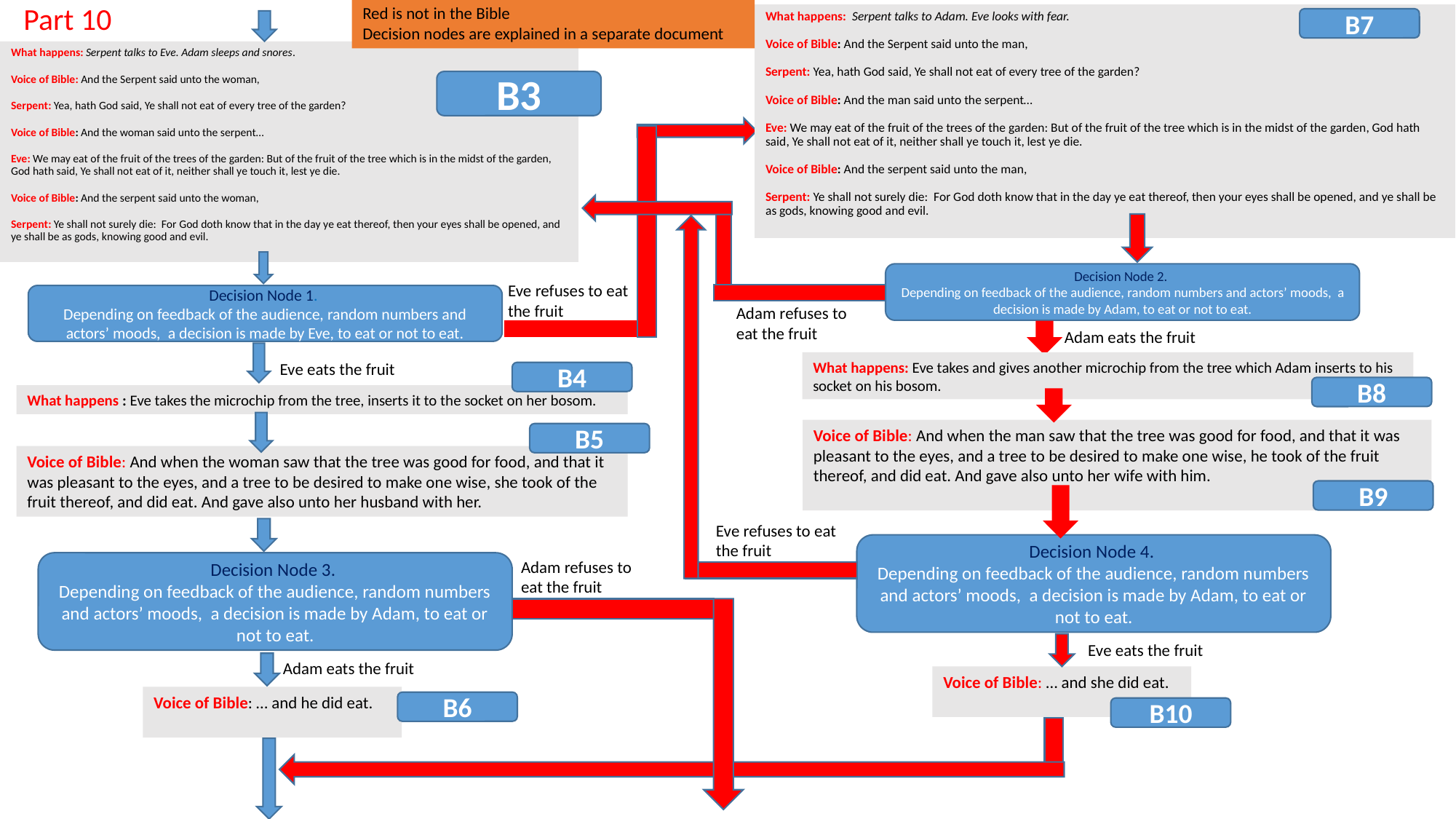

# Part 10
Red is not in the Bible
Decision nodes are explained in a separate document
What happens:  Serpent talks to Adam. Eve looks with fear.
Voice of Bible: And the Serpent said unto the man,
Serpent: Yea, hath God said, Ye shall not eat of every tree of the garden?
Voice of Bible: And the man said unto the serpent…
Eve: We may eat of the fruit of the trees of the garden: But of the fruit of the tree which is in the midst of the garden, God hath said, Ye shall not eat of it, neither shall ye touch it, lest ye die.
Voice of Bible: And the serpent said unto the man,
Serpent: Ye shall not surely die:  For God doth know that in the day ye eat thereof, then your eyes shall be opened, and ye shall be as gods, knowing good and evil.

B7

What happens: Serpent talks to Eve. Adam sleeps and snores.
Voice of Bible: And the Serpent said unto the woman,
Serpent: Yea, hath God said, Ye shall not eat of every tree of the garden?
Voice of Bible: And the woman said unto the serpent…
Eve: We may eat of the fruit of the trees of the garden: But of the fruit of the tree which is in the midst of the garden, God hath said, Ye shall not eat of it, neither shall ye touch it, lest ye die.
Voice of Bible: And the serpent said unto the woman,
Serpent: Ye shall not surely die:  For God doth know that in the day ye eat thereof, then your eyes shall be opened, and ye shall be as gods, knowing good and evil.

B3

Decision Node 2.
Depending on feedback of the audience, random numbers and actors’ moods,  a decision is made by Adam, to eat or not to eat.
Eve refuses to eat the fruit

Decision Node 1.
Depending on feedback of the audience, random numbers and actors’ moods,  a decision is made by Eve, to eat or not to eat.
Adam refuses to eat the fruit
Adam eats the fruit

What happens: Eve takes and gives another microchip from the tree which Adam inserts to his socket on his bosom.
Eve eats the fruit
B4
B8

What happens : Eve takes the microchip from the tree, inserts it to the socket on her bosom.

Voice of Bible: And when the man saw that the tree was good for food, and that it was pleasant to the eyes, and a tree to be desired to make one wise, he took of the fruit thereof, and did eat. And gave also unto her wife with him.

B5
Voice of Bible: And when the woman saw that the tree was good for food, and that it was pleasant to the eyes, and a tree to be desired to make one wise, she took of the fruit thereof, and did eat. And gave also unto her husband with her.
B9

Eve refuses to eat the fruit

Decision Node 4.
Depending on feedback of the audience, random numbers and actors’ moods,  a decision is made by Adam, to eat or not to eat.
Adam refuses to eat the fruit
Decision Node 3.
Depending on feedback of the audience, random numbers and actors’ moods,  a decision is made by Adam, to eat or not to eat.

Eve eats the fruit
Adam eats the fruit

Voice of Bible: … and she did eat.
Voice of Bible: … and he did eat.
B6
B10